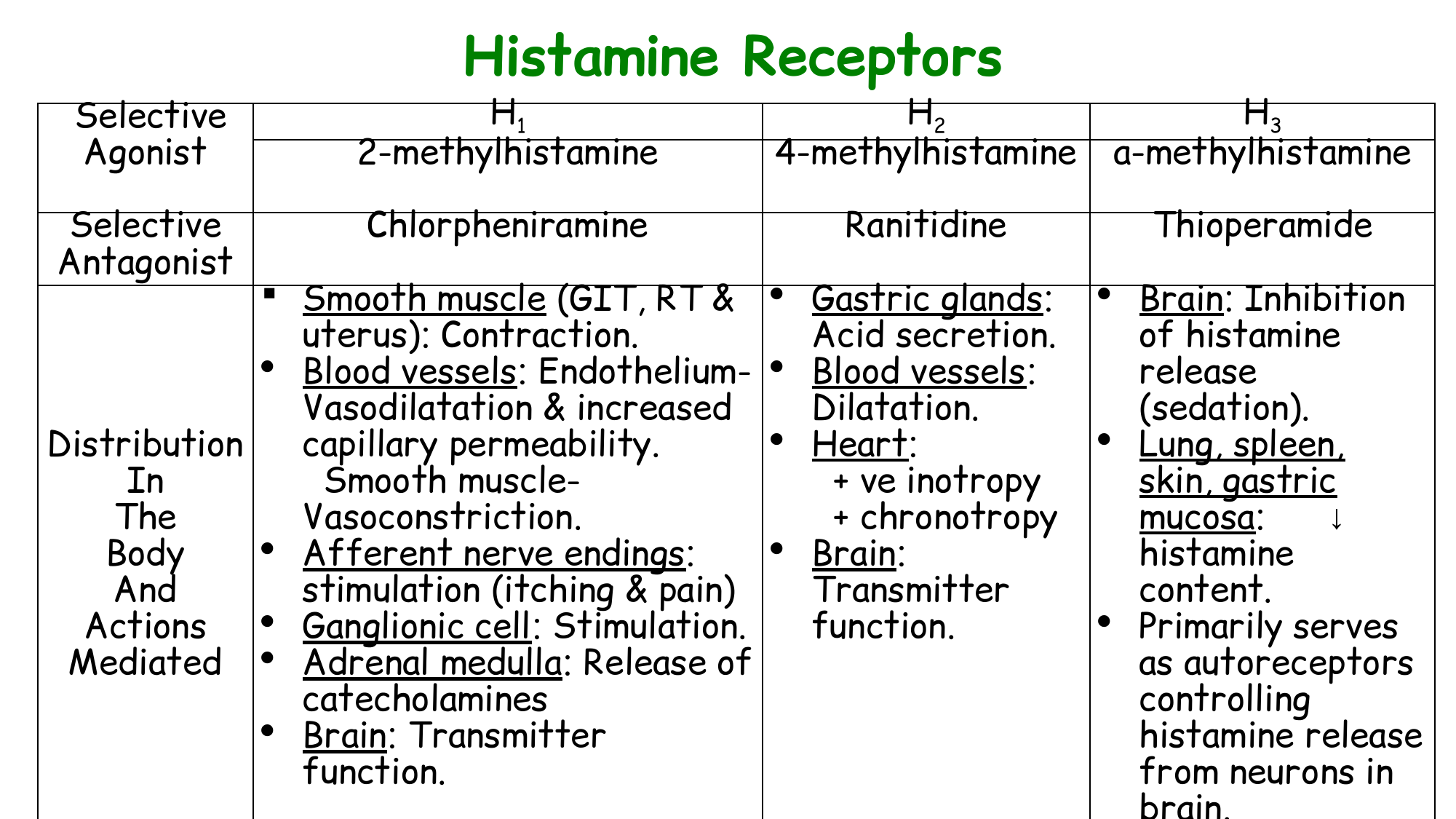

# Histamine Receptors
| Selective Agonist | H1 | H2 | H3 |
| --- | --- | --- | --- |
|  | 2-methylhistamine | 4-methylhistamine | a-methylhistamine |
| Selective Antagonist | Chlorpheniramine | Ranitidine | Thioperamide |
| Distribution In The Body And Actions Mediated | Smooth muscle (GIT, RT & uterus): Contraction. Blood vessels: Endothelium-Vasodilatation & increased capillary permeability. Smooth muscle- Vasoconstriction. Afferent nerve endings: stimulation (itching & pain) Ganglionic cell: Stimulation. Adrenal medulla: Release of catecholamines Brain: Transmitter function. | Gastric glands: Acid secretion. Blood vessels: Dilatation. Heart: + ve inotropy + chronotropy Brain: Transmitter function. | Brain: Inhibition of histamine release (sedation). Lung, spleen, skin, gastric mucosa: ↓ histamine content. Primarily serves as autoreceptors controlling histamine release from neurons in brain. |